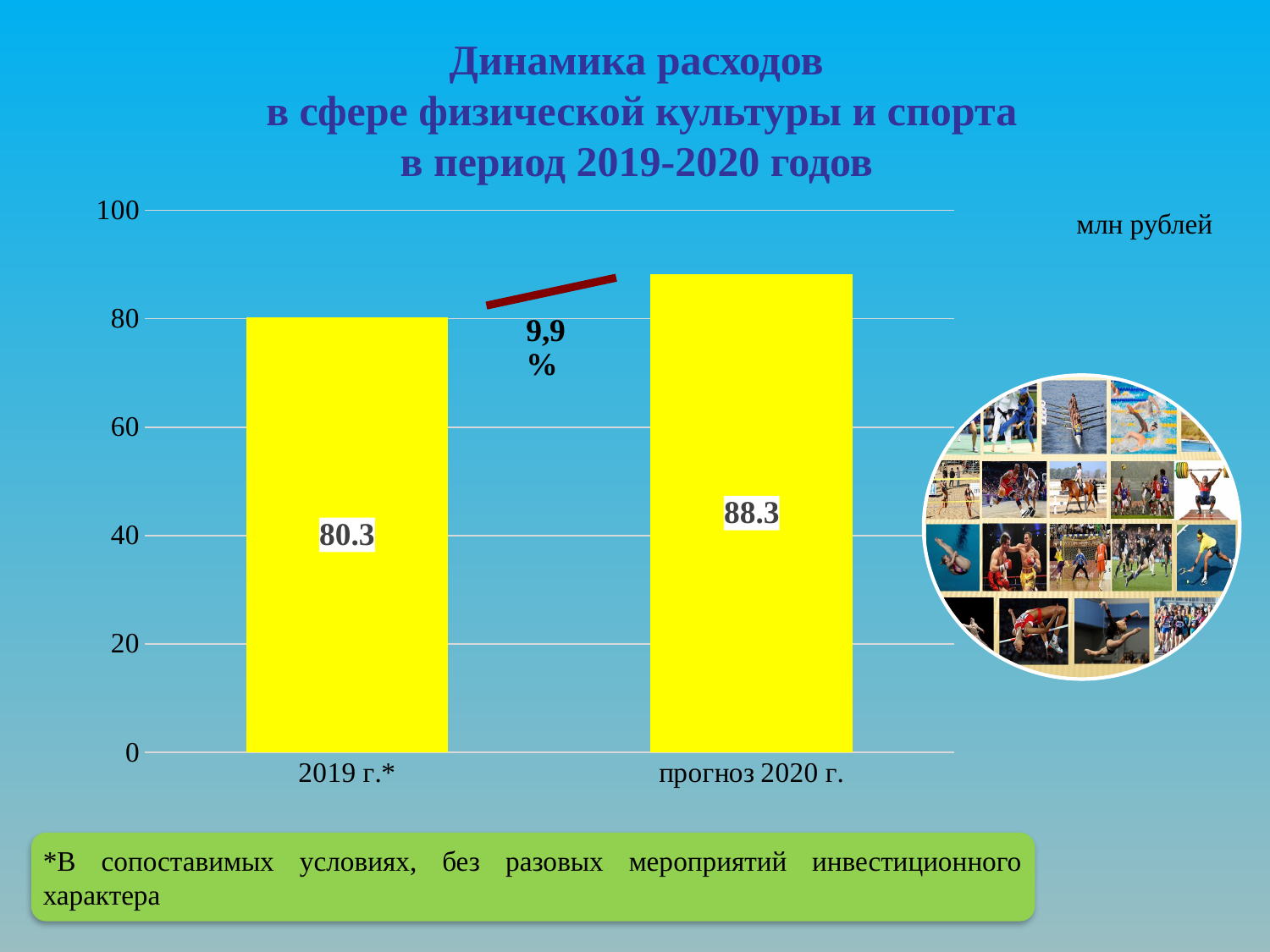

# Динамика расходов
 в сфере физической культуры и спорта
в период 2019-2020 годов

### Chart

| Category | Ряд 1 |
|---|---|
| 2019 г.* | 80.3 |
| прогноз 2020 г. | 88.3 |
млн рублей

*В сопоставимых условиях, без разовых мероприятий инвестиционного характера